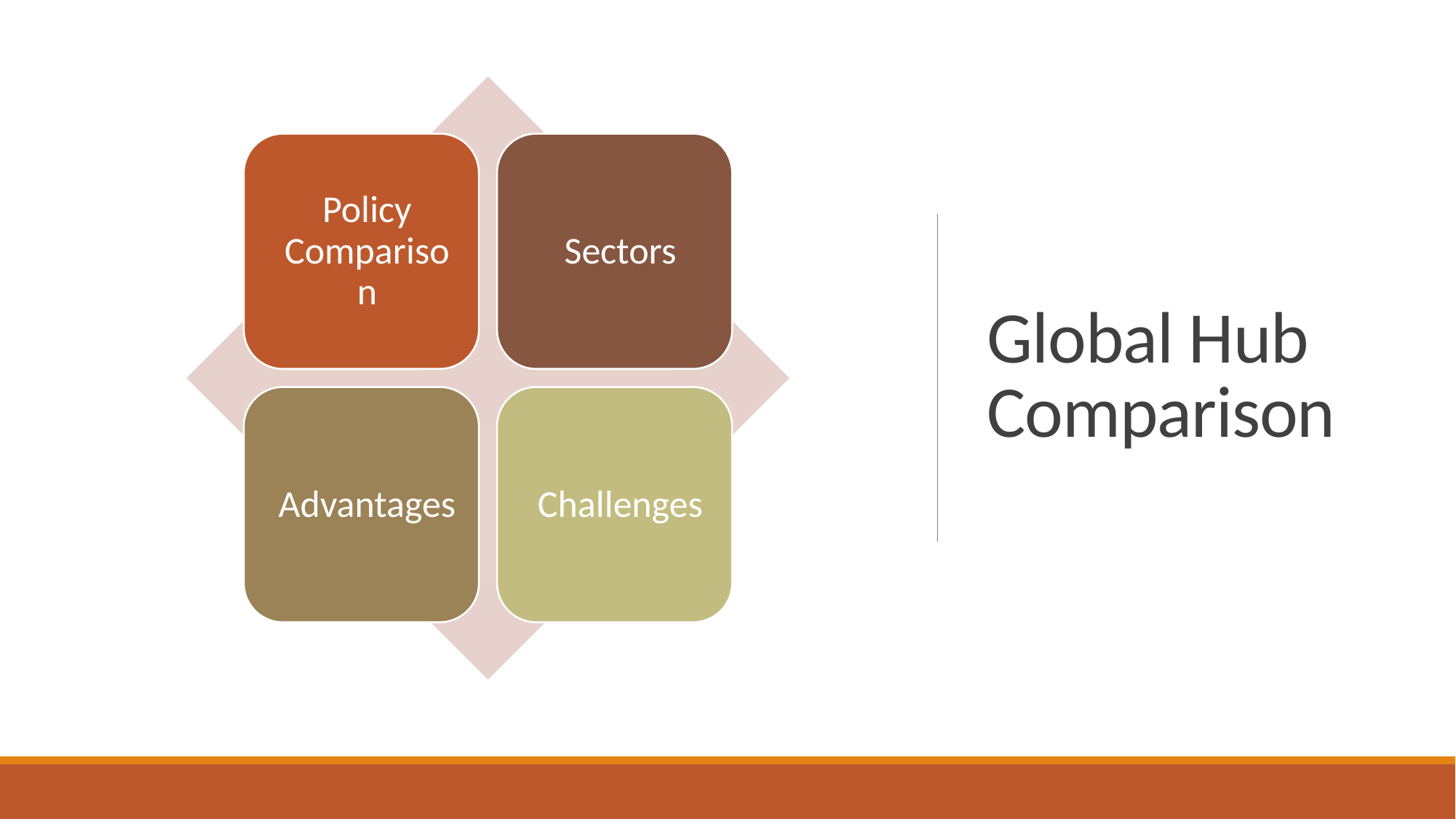

# Global Hub Comparison
Policy Comparison
Sectors
Advantages
Challenges